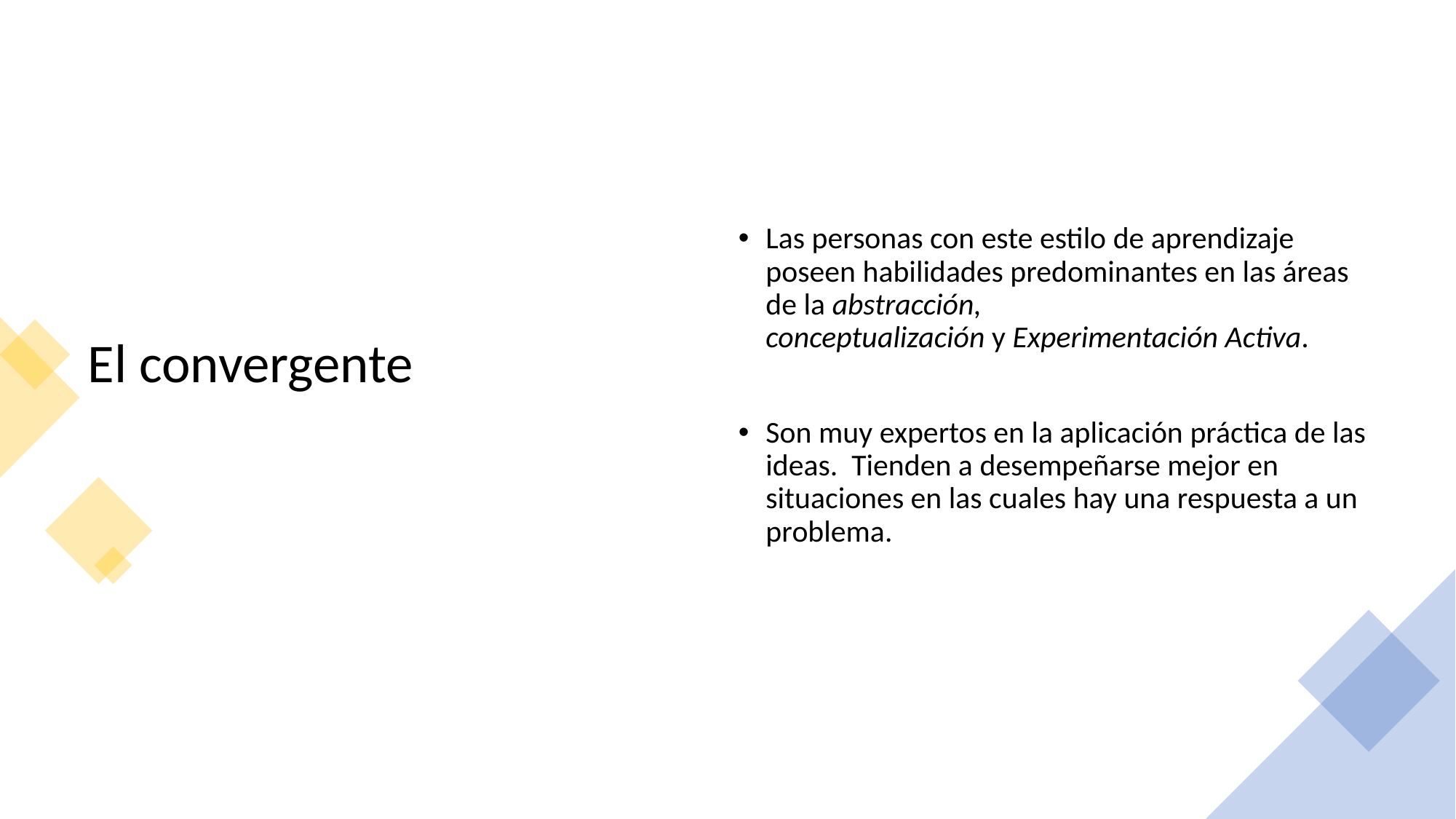

# El convergente
Las personas con este estilo de aprendizaje poseen habilidades predominantes en las áreas de la abstracción, conceptualización y Experimentación Activa.

Son muy expertos en la aplicación práctica de las ideas.  Tienden a desempeñarse mejor en situaciones en las cuales hay una respuesta a un problema.